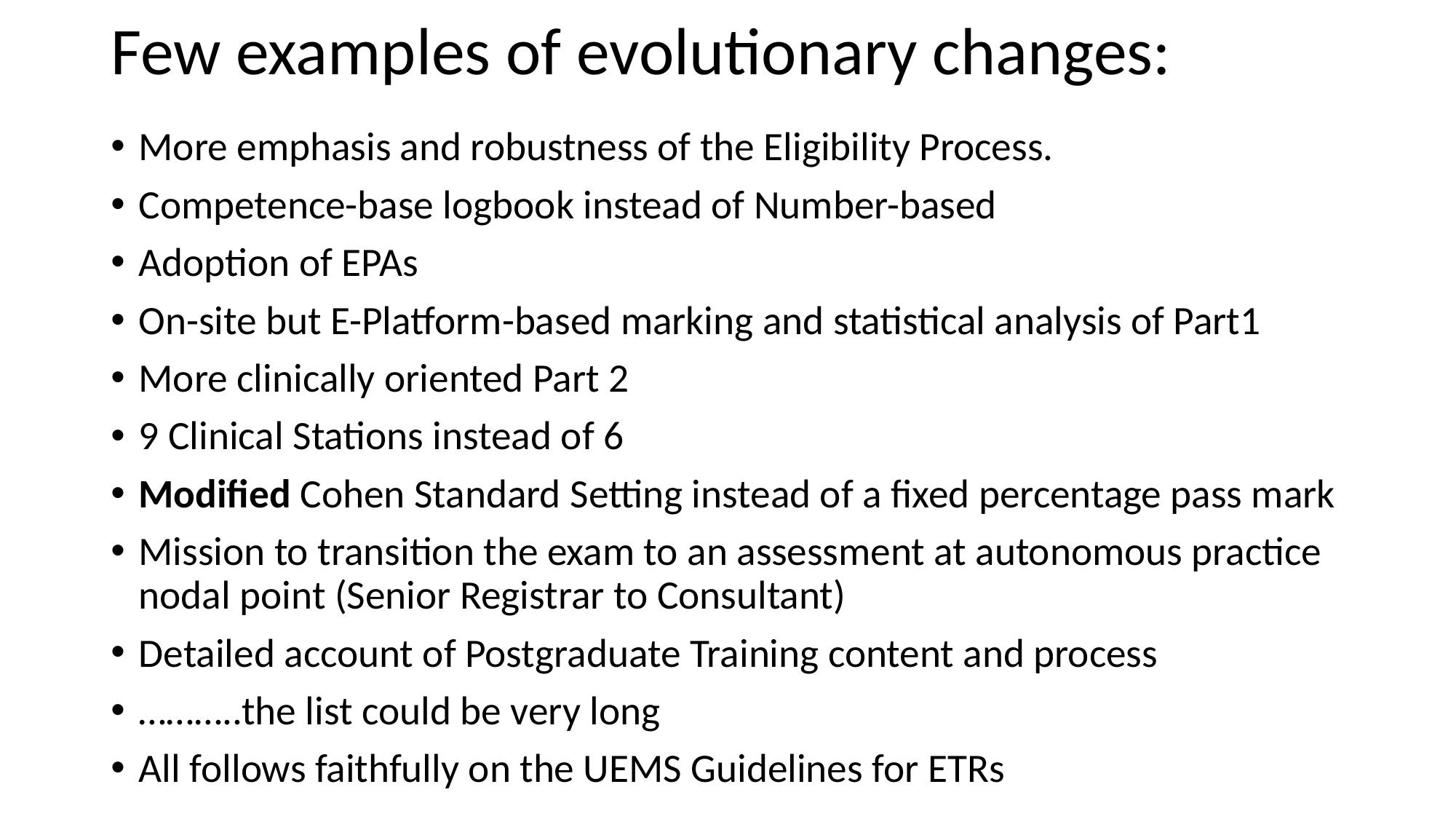

# Few examples of evolutionary changes:
More emphasis and robustness of the Eligibility Process.
Competence-base logbook instead of Number-based
Adoption of EPAs
On-site but E-Platform-based marking and statistical analysis of Part1
More clinically oriented Part 2
9 Clinical Stations instead of 6
Modified Cohen Standard Setting instead of a fixed percentage pass mark
Mission to transition the exam to an assessment at autonomous practice nodal point (Senior Registrar to Consultant)
Detailed account of Postgraduate Training content and process
………..the list could be very long
All follows faithfully on the UEMS Guidelines for ETRs